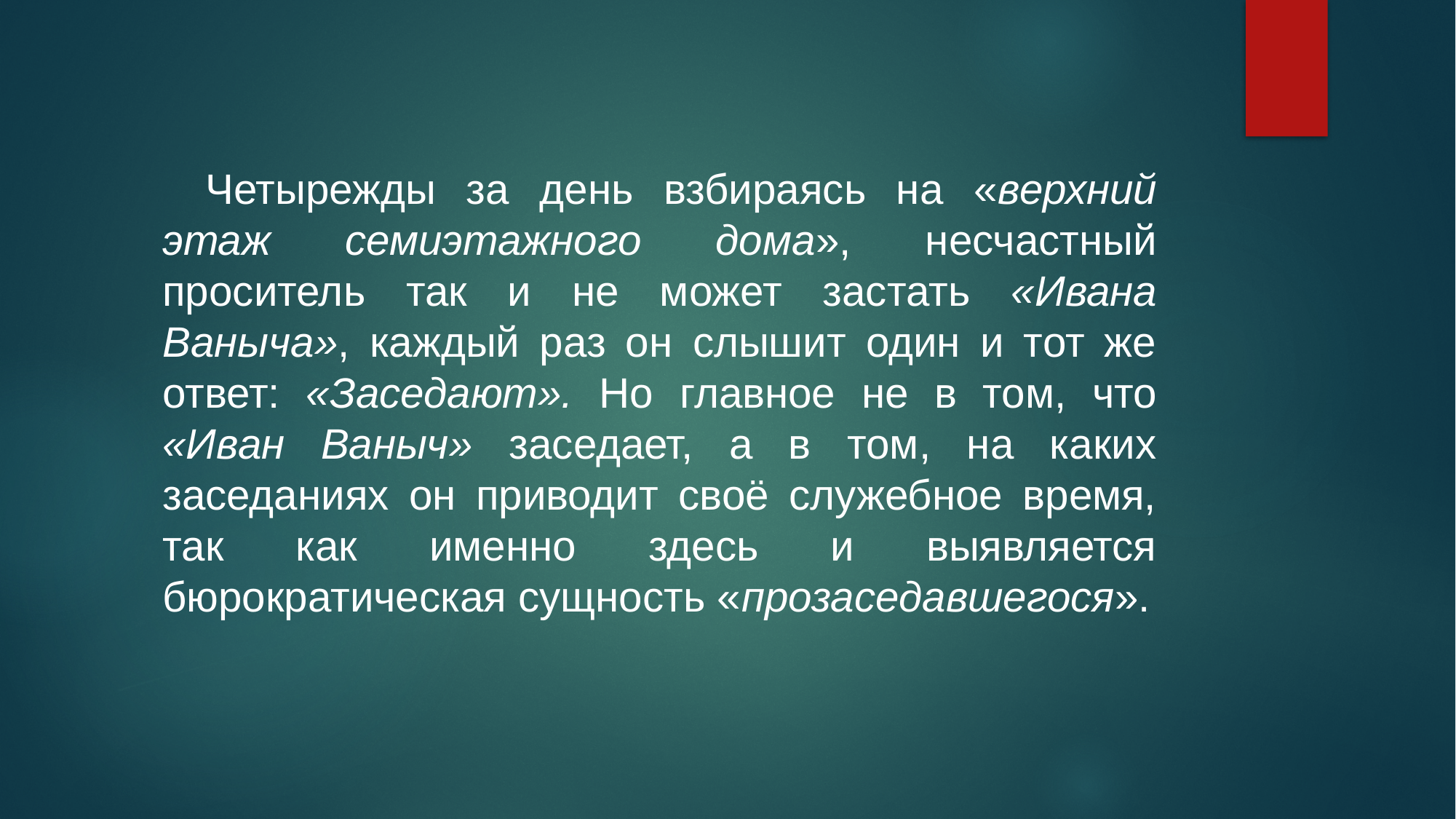

Четырежды за день взбираясь на «верхний этаж семиэтажного дома», несчастный проситель так и не может застать «Ивана Ваныча», каждый раз он слышит один и тот же ответ: «Заседают». Но главное не в том, что «Иван Ваныч» заседает, а в том, на каких заседаниях он приводит своё служебное время, так как именно здесь и выявляется бюрократическая сущность «прозаседавшегося».